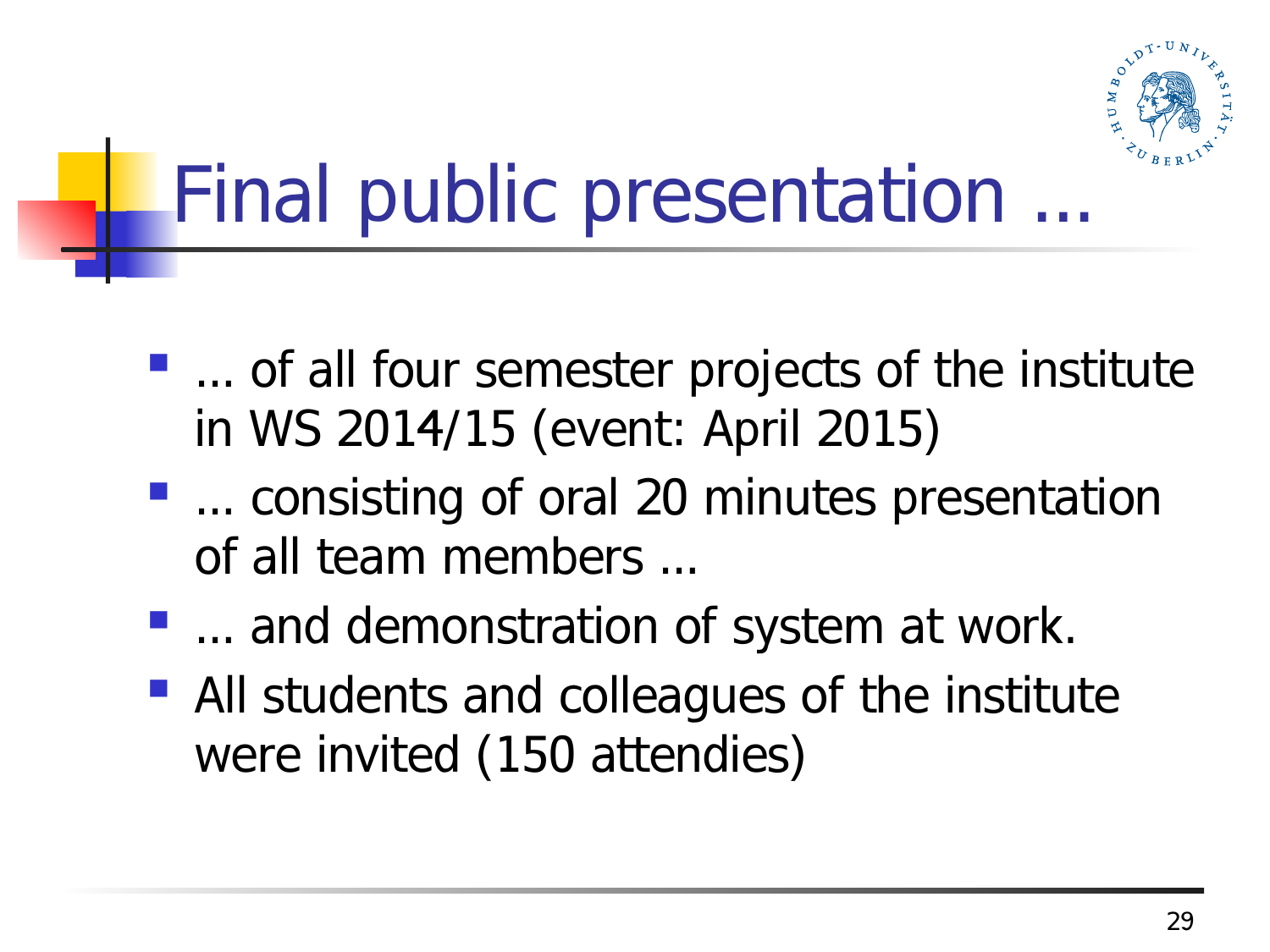

# Final public presentation …
… of all four semester projects of the institute in WS 2014/15 (event: April 2015)
… consisting of oral 20 minutes presentation of all team members …
… and demonstration of system at work.
All students and colleagues of the institute were invited (150 attendies)
29